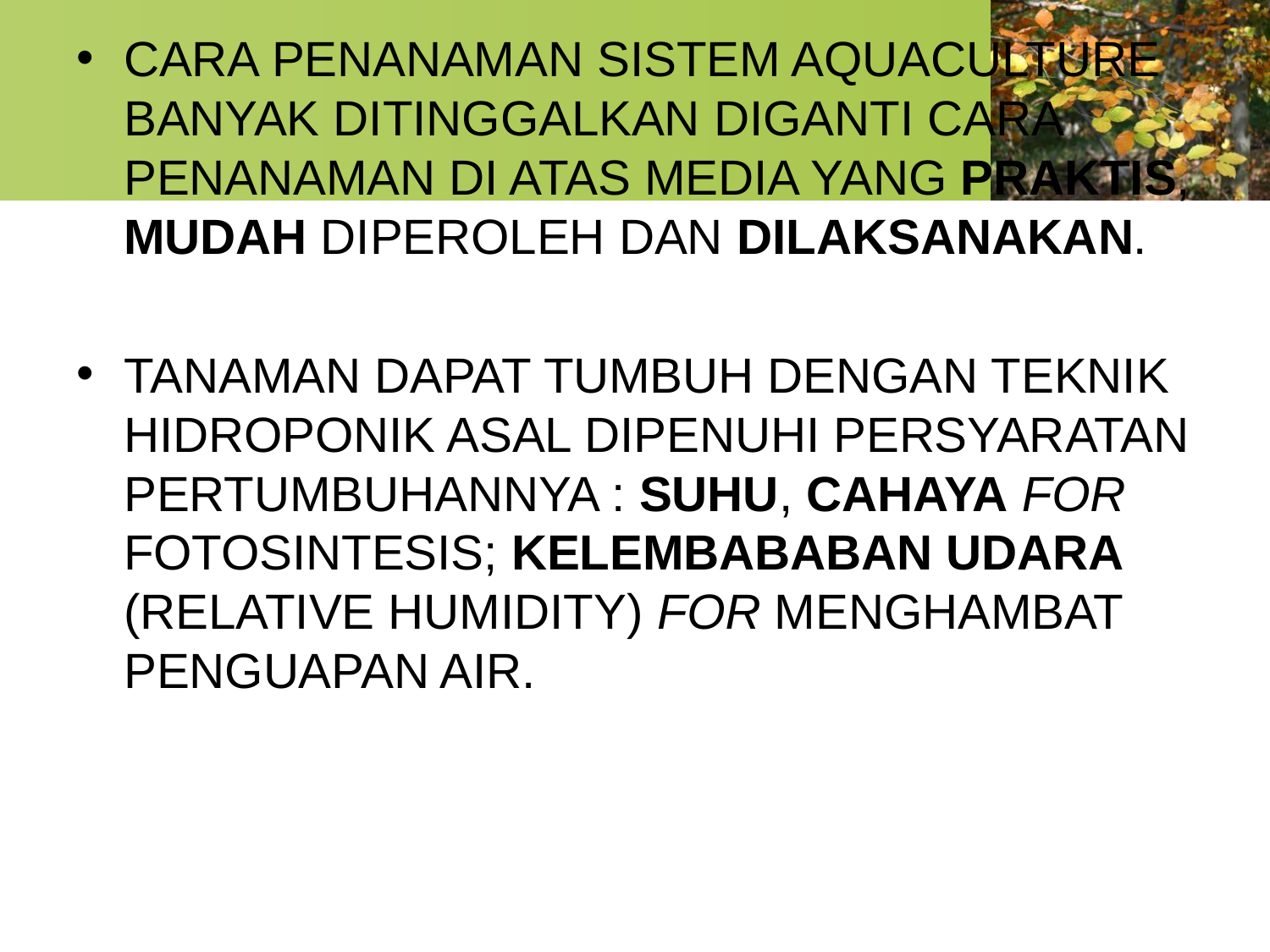

CARA PENANAMAN SISTEM AQUACULTURE BANYAK DITINGGALKAN DIGANTI CARA PENANAMAN DI ATAS MEDIA YANG PRAKTIS, MUDAH DIPEROLEH DAN DILAKSANAKAN.

TANAMAN DAPAT TUMBUH DENGAN TEKNIK HIDROPONIK ASAL DIPENUHI PERSYARATAN PERTUMBUHANNYA : SUHU, CAHAYA FOR FOTOSINTESIS; KELEMBABABAN UDARA (RELATIVE HUMIDITY) FOR MENGHAMBAT PENGUAPAN AIR.